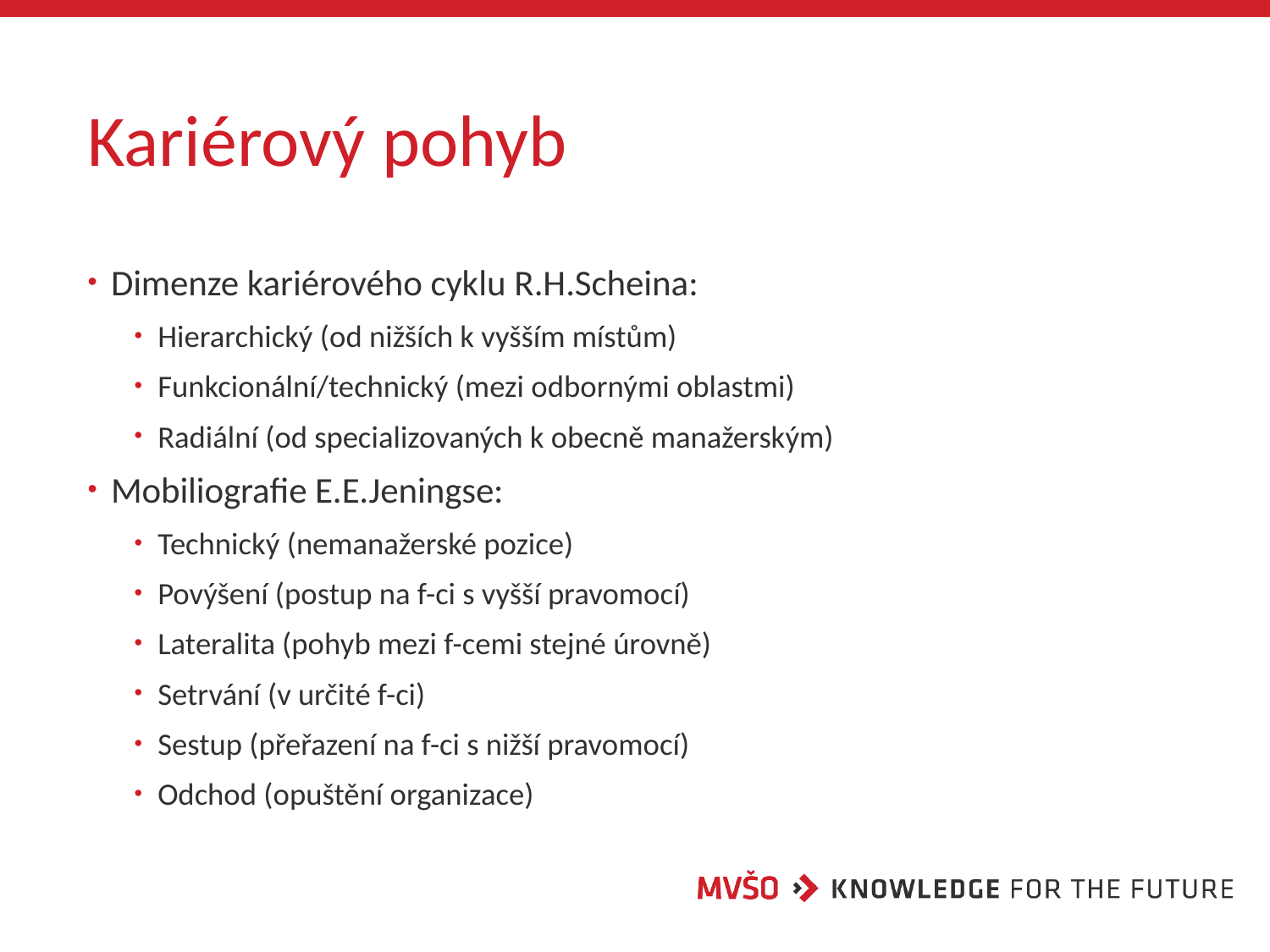

# Kariérový pohyb
Dimenze kariérového cyklu R.H.Scheina:
Hierarchický (od nižších k vyšším místům)
Funkcionální/technický (mezi odbornými oblastmi)
Radiální (od specializovaných k obecně manažerským)
Mobiliografie E.E.Jeningse:
Technický (nemanažerské pozice)
Povýšení (postup na f-ci s vyšší pravomocí)
Lateralita (pohyb mezi f-cemi stejné úrovně)
Setrvání (v určité f-ci)
Sestup (přeřazení na f-ci s nižší pravomocí)
Odchod (opuštění organizace)